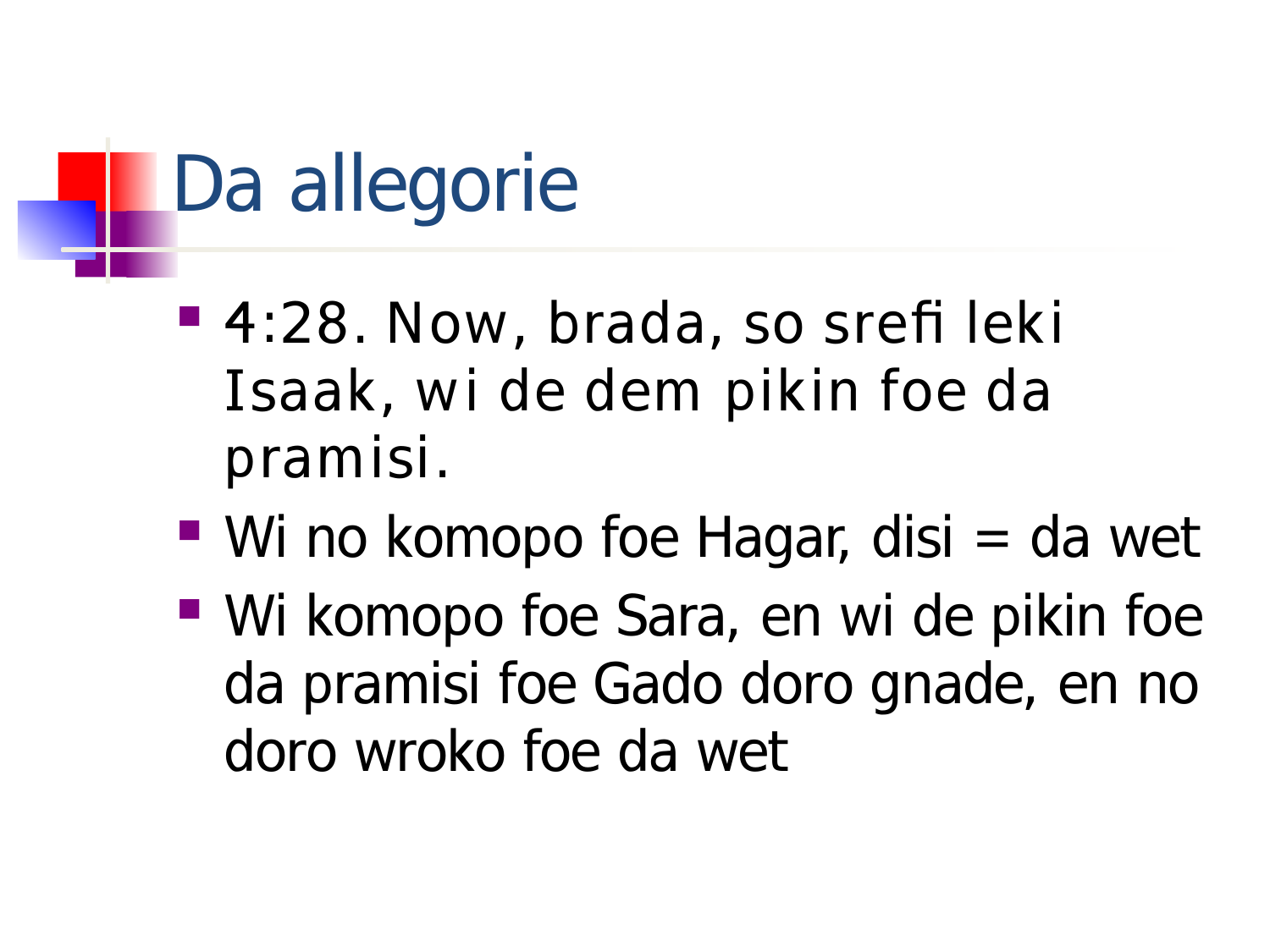

# Da allegorie
4:28. Now, brada, so srefi leki Isaak, wi de dem pikin foe da pramisi.
Wi no komopo foe Hagar, disi = da wet
Wi komopo foe Sara, en wi de pikin foe da pramisi foe Gado doro gnade, en no doro wroko foe da wet